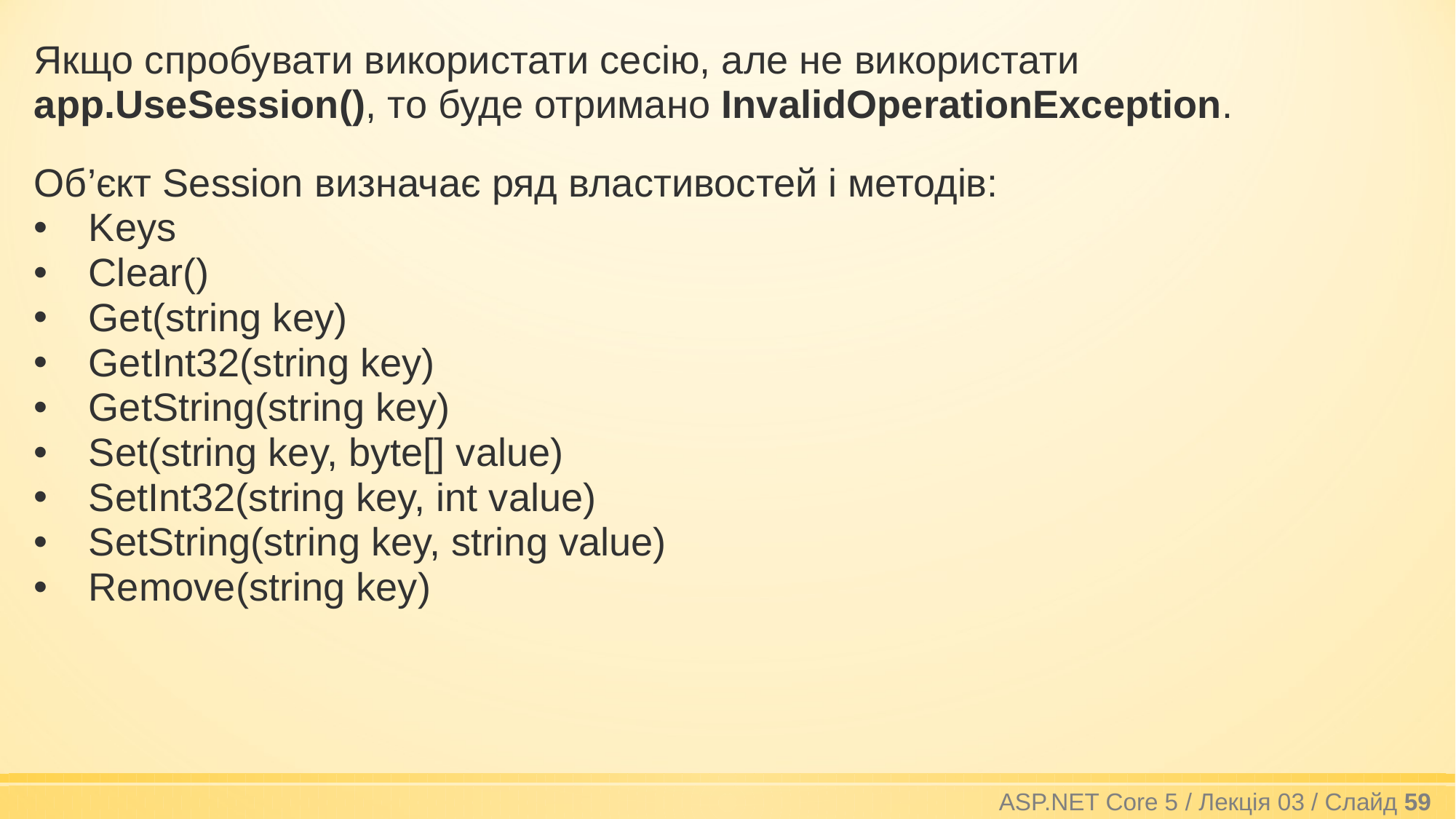

Якщо спробувати використати сесію, але не використати app.UseSession(), то буде отримано InvalidOperationException.
Об’єкт Session визначає ряд властивостей і методів:
Keys
Clear()
Get(string key)
GetInt32(string key)
GetString(string key)
Set(string key, byte[] value)
SetInt32(string key, int value)
SetString(string key, string value)
Remove(string key)
ASP.NET Core 5 / Лекція 03 / Слайд 59